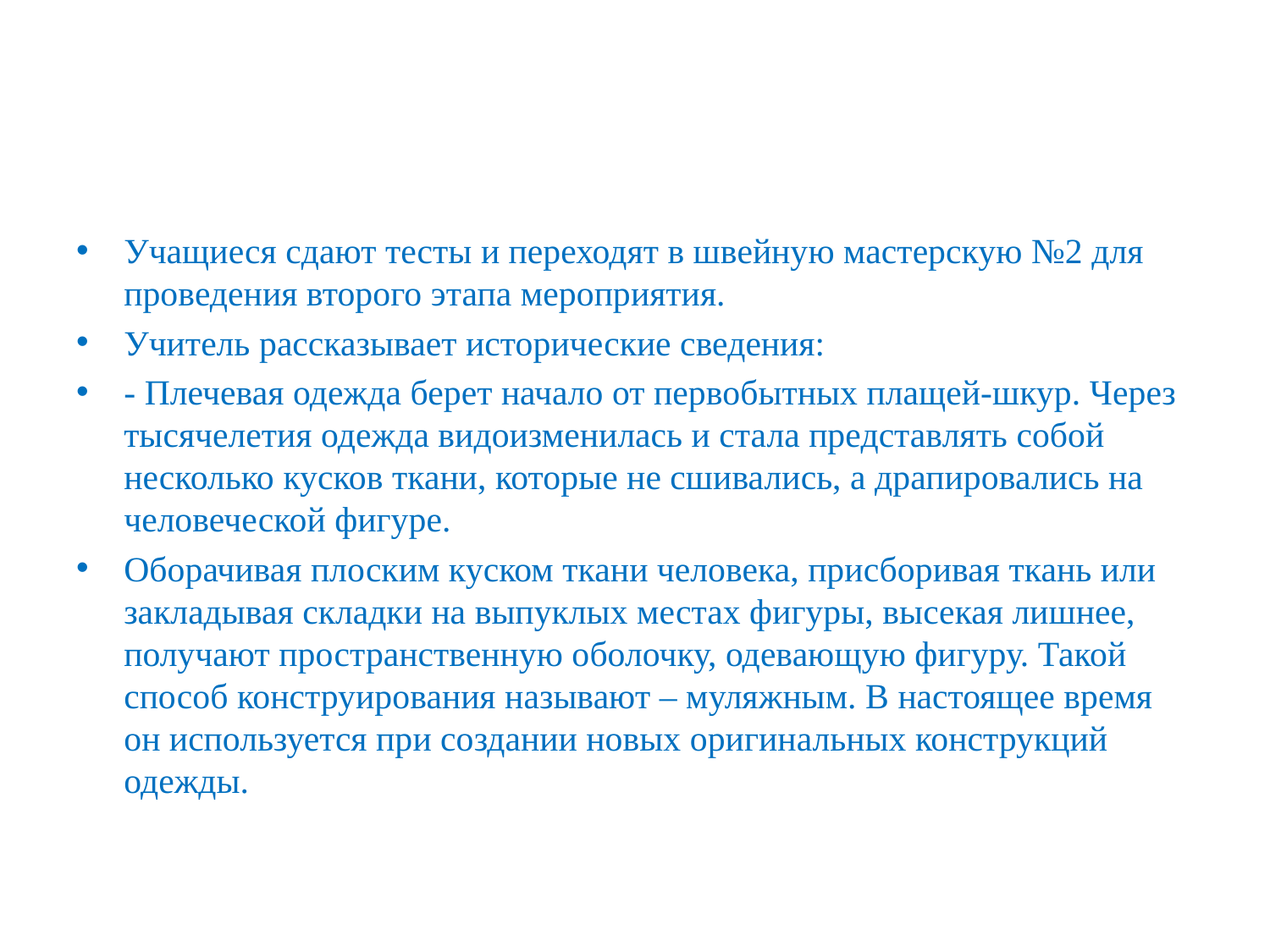

#
Учащиеся сдают тесты и переходят в швейную мастерскую №2 для проведения второго этапа мероприятия.
Учитель рассказывает исторические сведения:
- Плечевая одежда берет начало от первобытных плащей-шкур. Через тысячелетия одежда видоизменилась и стала представлять собой несколько кусков ткани, которые не сшивались, а драпировались на человеческой фигуре.
Оборачивая плоским куском ткани человека, присборивая ткань или закладывая складки на выпуклых местах фигуры, высекая лишнее, получают пространственную оболочку, одевающую фигуру. Такой способ конструирования называют – муляжным. В настоящее время он используется при создании новых оригинальных конструкций одежды.